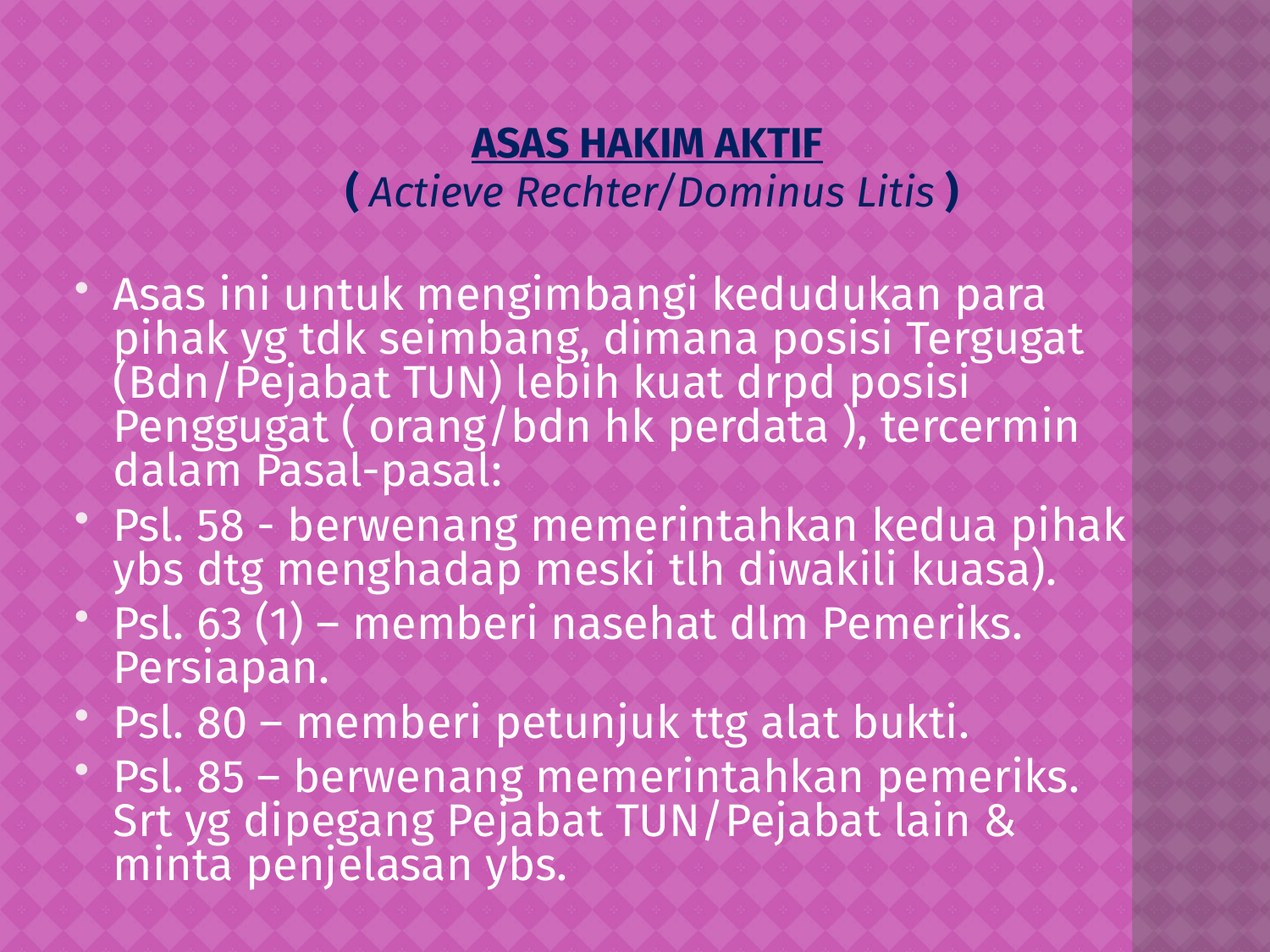

ASAS HAKIM AKTIF
( Actieve Rechter/Dominus Litis )

Asas ini untuk mengimbangi kedudukan para pihak yg tdk seimbang, dimana posisi Tergugat (Bdn/Pejabat TUN) lebih kuat drpd posisi Penggugat ( orang/bdn hk perdata ), tercermin dalam Pasal-pasal:
Psl. 58 - berwenang memerintahkan kedua pihak ybs dtg menghadap meski tlh diwakili kuasa).
Psl. 63 (1) – memberi nasehat dlm Pemeriks. Persiapan.
Psl. 80 – memberi petunjuk ttg alat bukti.
Psl. 85 – berwenang memerintahkan pemeriks. Srt yg dipegang Pejabat TUN/Pejabat lain & minta penjelasan ybs.